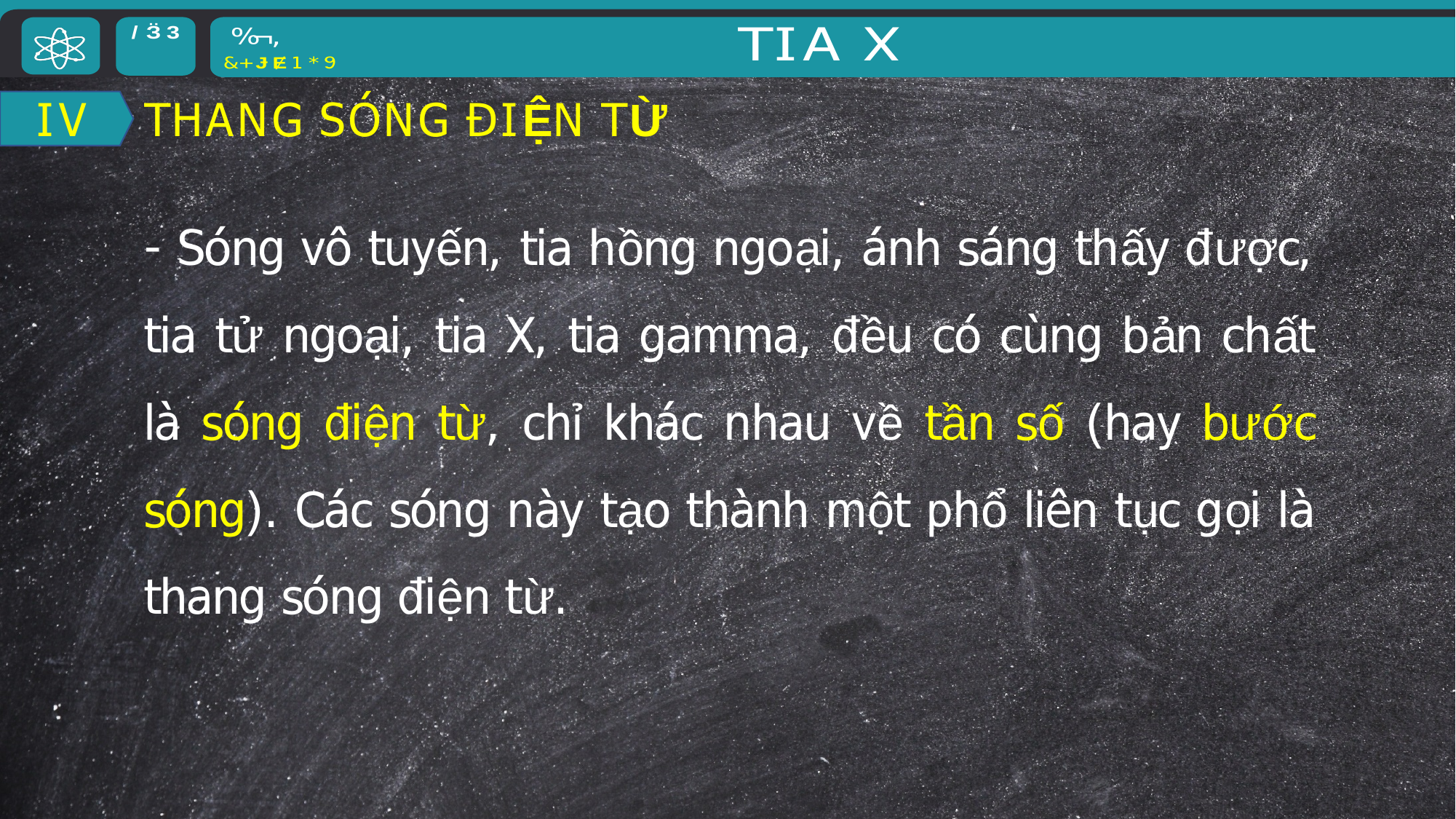

IV
THANG SÓNG ĐIỆN TỪ
- Sóng vô tuyến, tia hồng ngoại, ánh sáng thấy được, tia tử ngoại, tia X, tia gamma, đều có cùng bản chất là sóng điện từ, chỉ khác nhau về tần số (hay bước sóng). Các sóng này tạo thành một phổ liên tục gọi là thang sóng điện từ.